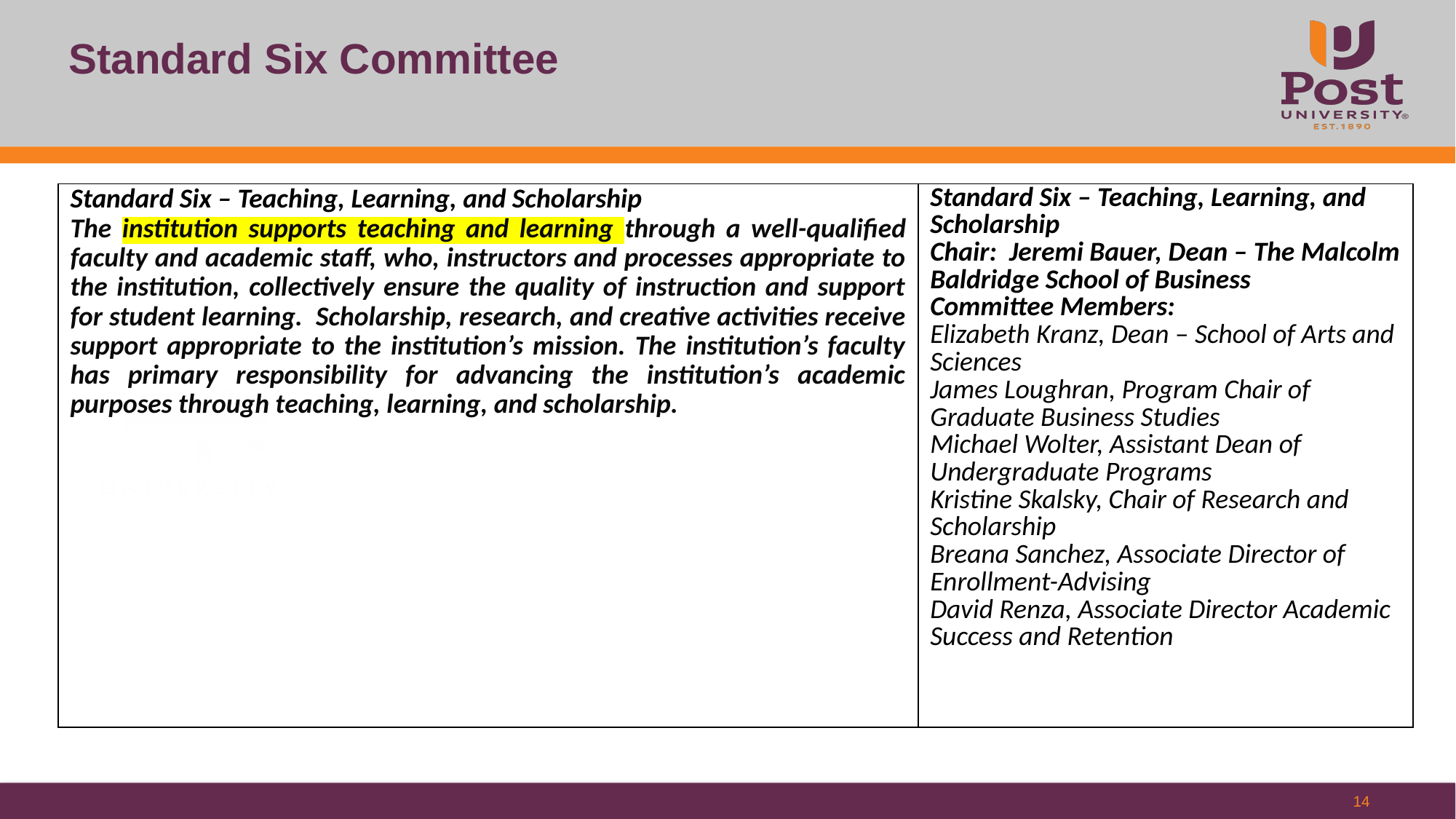

# Standard Six Committee
| Standard Six – Teaching, Learning, and Scholarship The institution supports teaching and learning through a well-qualified faculty and academic staff, who, instructors and processes appropriate to the institution, collectively ensure the quality of instruction and support for student learning.  Scholarship, research, and creative activities receive support appropriate to the institution’s mission. The institution’s faculty has primary responsibility for advancing the institution’s academic purposes through teaching, learning, and scholarship. | Standard Six – Teaching, Learning, and Scholarship Chair:  Jeremi Bauer, Dean – The Malcolm Baldridge School of Business Committee Members:  Elizabeth Kranz, Dean – School of Arts and Sciences James Loughran, Program Chair of Graduate Business Studies Michael Wolter, Assistant Dean of Undergraduate Programs Kristine Skalsky, Chair of Research and Scholarship Breana Sanchez, Associate Director of Enrollment-Advising David Renza, Associate Director Academic Success and Retention |
| --- | --- |